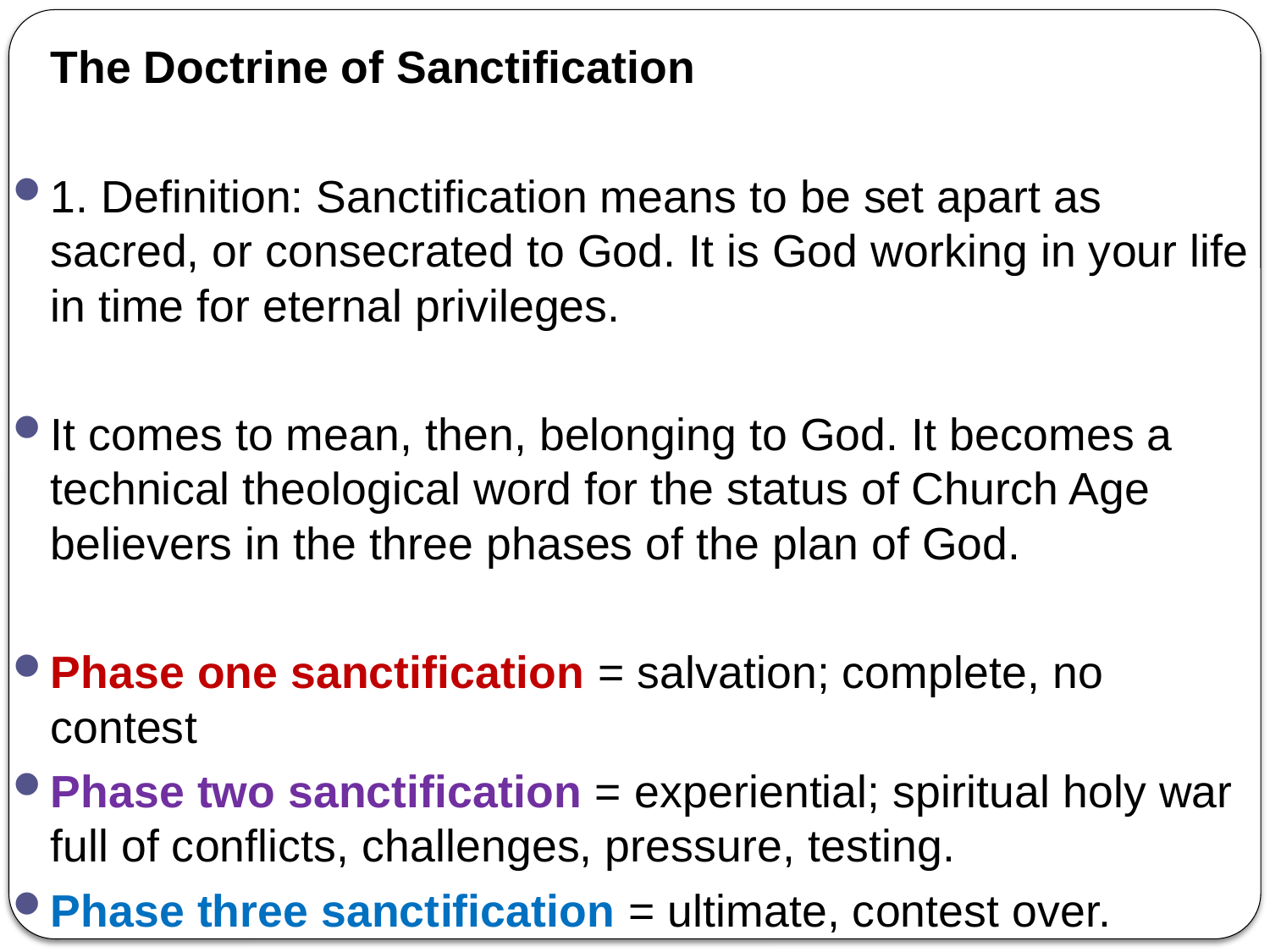

The Doctrine of Sanctification

1. Definition: Sanctification means to be set apart as sacred, or consecrated to God. It is God working in your life in time for eternal privileges.

It comes to mean, then, belonging to God. It becomes a technical theological word for the status of Church Age believers in the three phases of the plan of God.

Phase one sanctification = salvation; complete, no contest
Phase two sanctification = experiential; spiritual holy war full of conflicts, challenges, pressure, testing.
Phase three sanctification = ultimate, contest over.